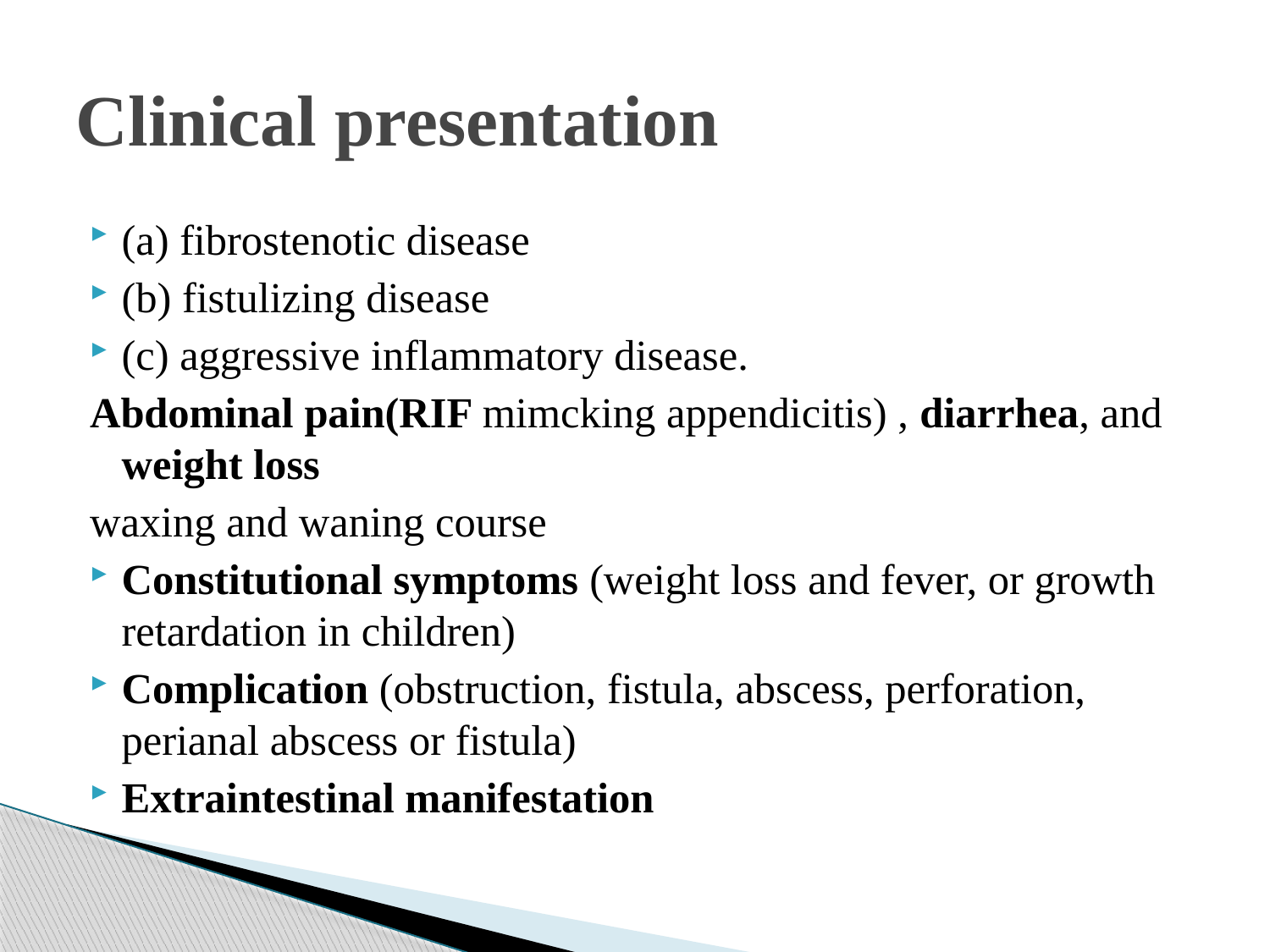

# Clinical presentation
(a) fibrostenotic disease
(b) fistulizing disease
(c) aggressive inflammatory disease.
Abdominal pain(RIF mimcking appendicitis) , diarrhea, and weight loss
waxing and waning course
Constitutional symptoms (weight loss and fever, or growth retardation in children)
Complication (obstruction, fistula, abscess, perforation, perianal abscess or fistula)
Extraintestinal manifestation